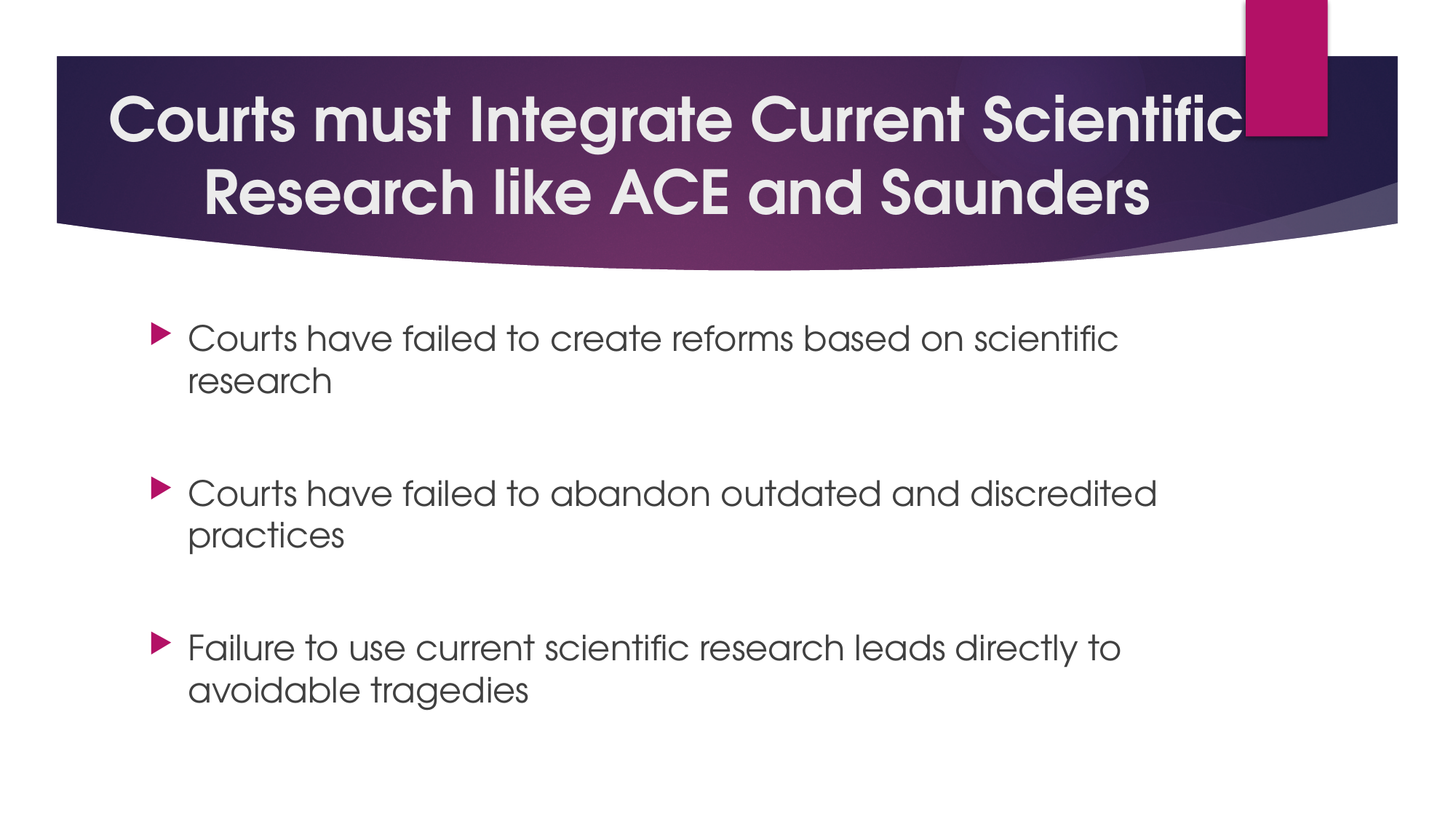

# Courts must Integrate Current Scientific Research like ACE and Saunders
Courts have failed to create reforms based on scientific research

Courts have failed to abandon outdated and discredited practices

Failure to use current scientific research leads directly to avoidable tragedies